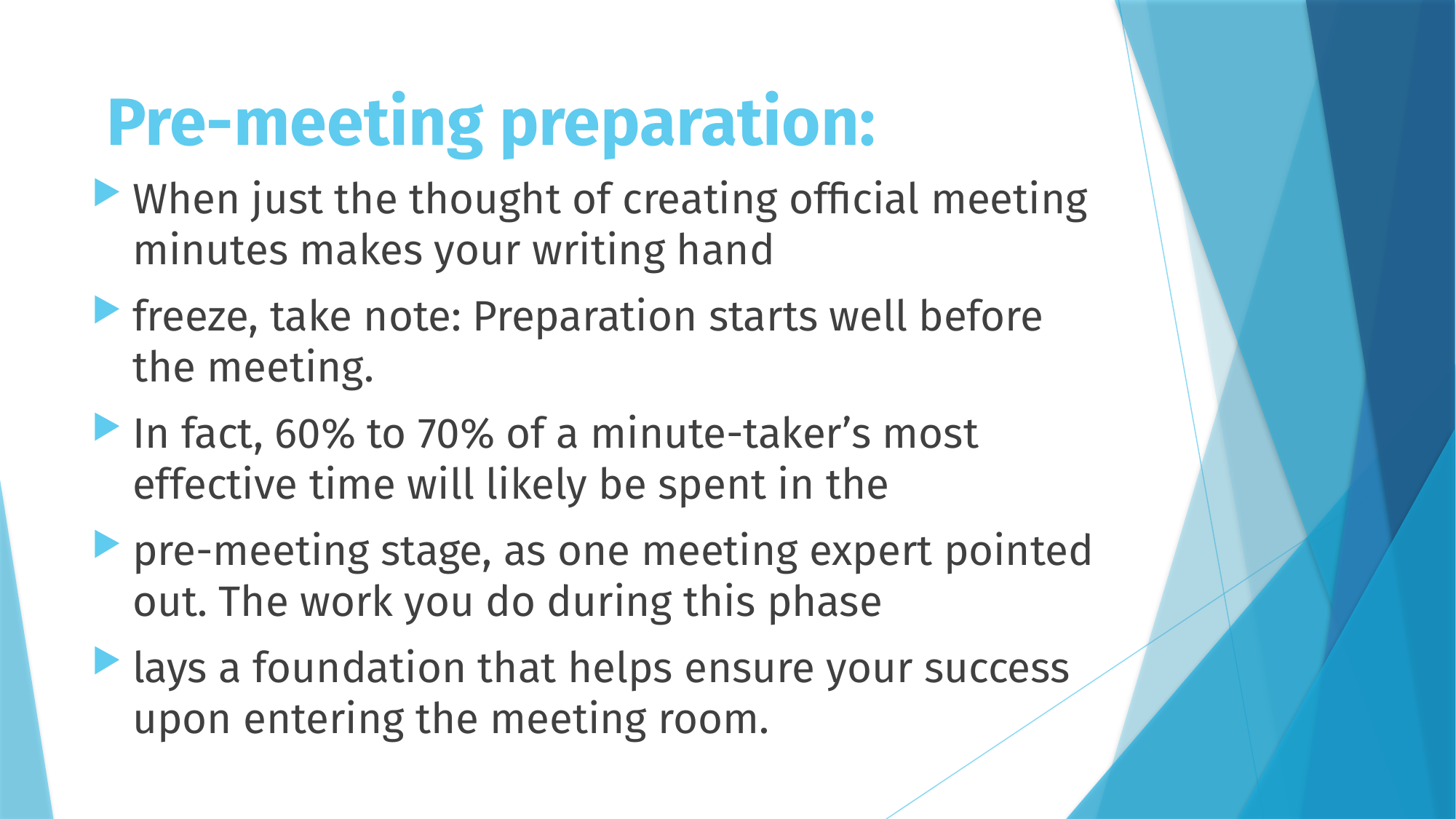

# Pre-meeting preparation:
When just the thought of creating official meeting minutes makes your writing hand
freeze, take note: Preparation starts well before the meeting.
In fact, 60% to 70% of a minute-taker’s most effective time will likely be spent in the
pre-meeting stage, as one meeting expert pointed out. The work you do during this phase
lays a foundation that helps ensure your success upon entering the meeting room.